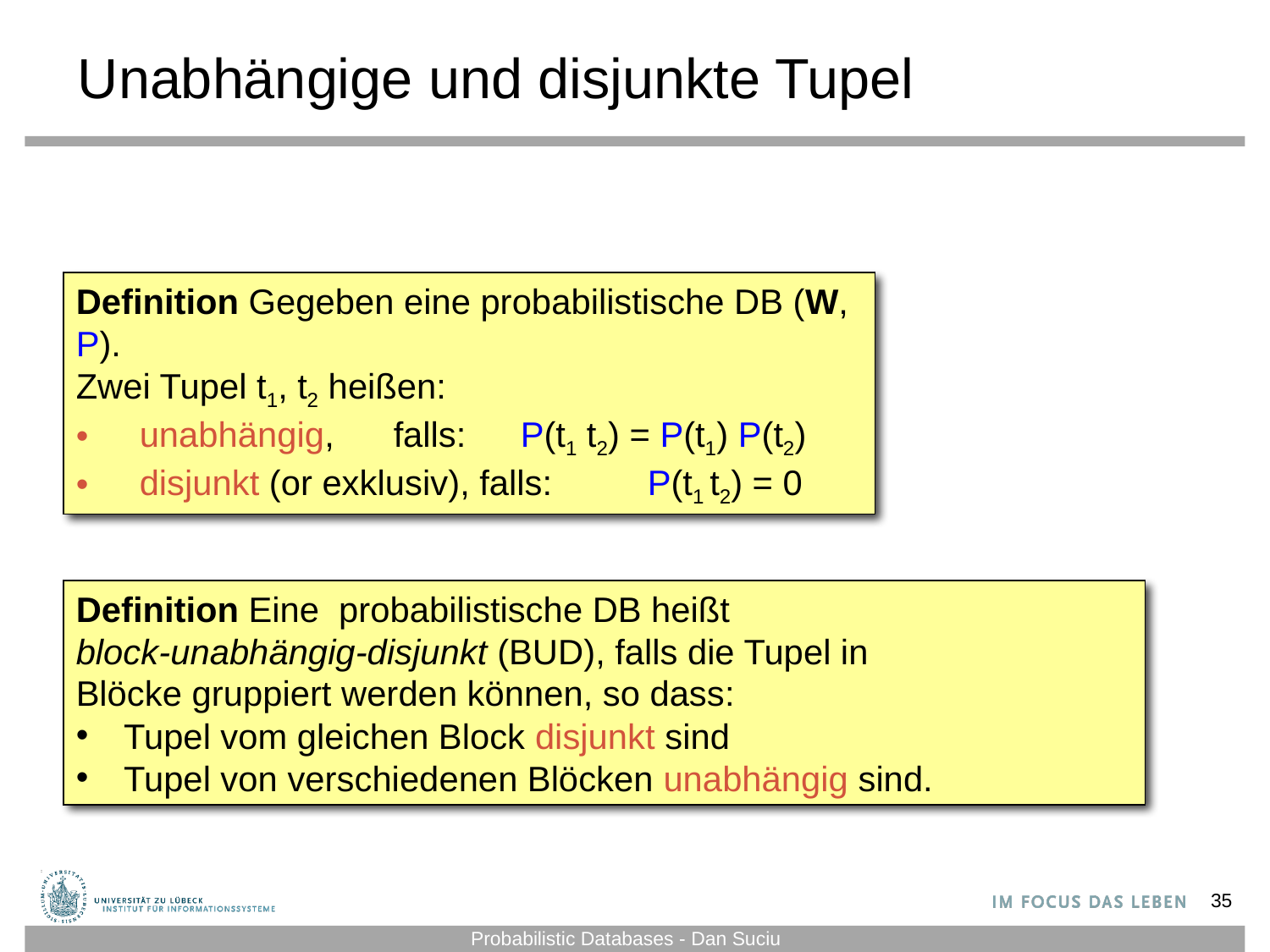

# Unabhängige und disjunkte Tupel
Definition Gegeben eine probabilistische DB (W, P).
Zwei Tupel t1, t2 heißen:
unabhängig, 	falls:	P(t1 t2) = P(t1) P(t2)
disjunkt (or exklusiv), falls:	P(t1 t2) = 0
Definition Eine  probabilistische DB heißt
block-unabhängig-disjunkt (BUD), falls die Tupel in
Blöcke gruppiert werden können, so dass:
Tupel vom gleichen Block disjunkt sind
Tupel von verschiedenen Blöcken unabhängig sind.
35
Probabilistic Databases - Dan Suciu